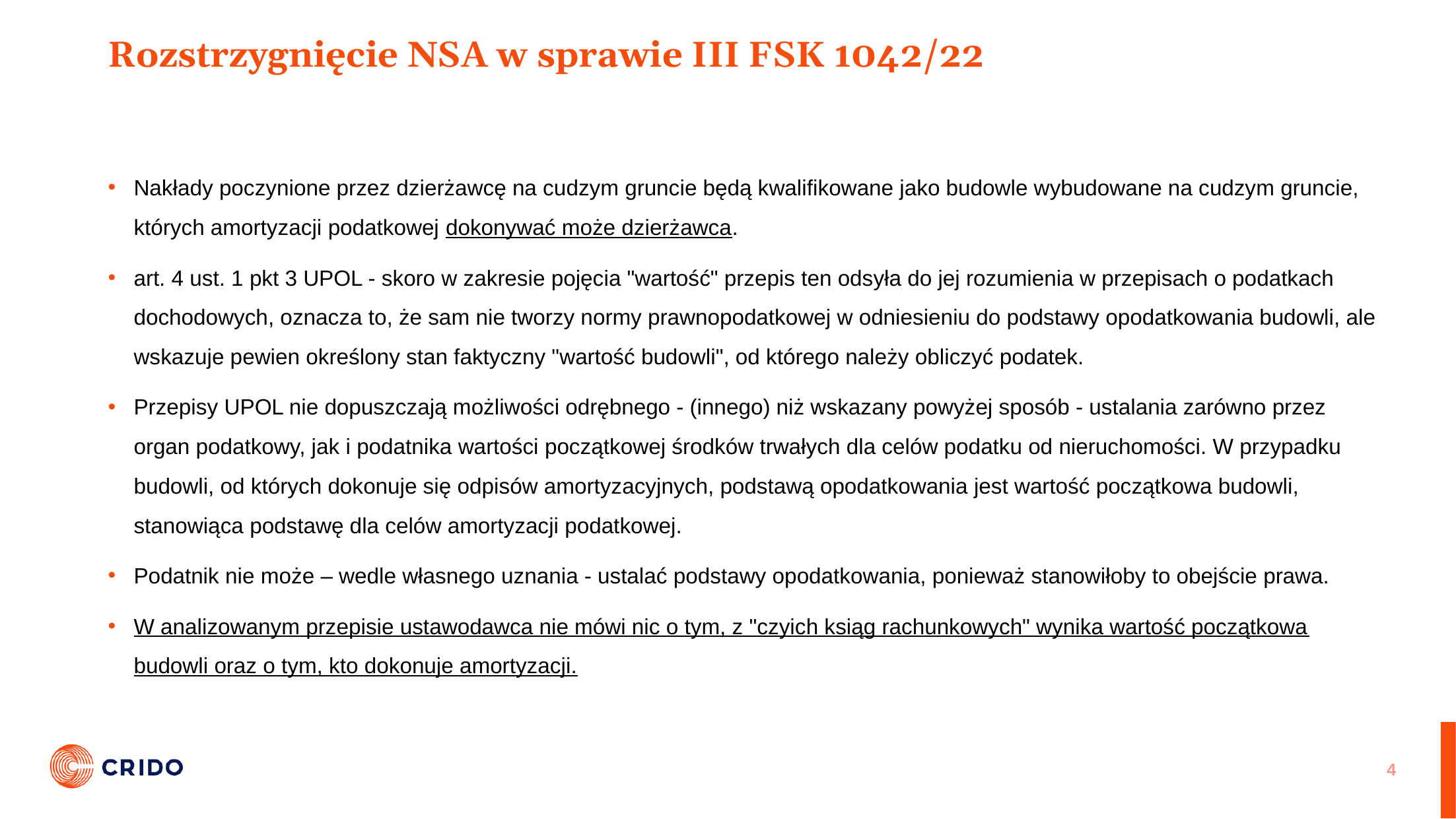

# Rozstrzygnięcie NSA w sprawie III FSK 1042/22
Nakłady poczynione przez dzierżawcę na cudzym gruncie będą kwalifikowane jako budowle wybudowane na cudzym gruncie, których amortyzacji podatkowej dokonywać może dzierżawca.
art. 4 ust. 1 pkt 3 UPOL - skoro w zakresie pojęcia "wartość" przepis ten odsyła do jej rozumienia w przepisach o podatkach dochodowych, oznacza to, że sam nie tworzy normy prawnopodatkowej w odniesieniu do podstawy opodatkowania budowli, ale wskazuje pewien określony stan faktyczny "wartość budowli", od którego należy obliczyć podatek.
Przepisy UPOL nie dopuszczają możliwości odrębnego - (innego) niż wskazany powyżej sposób - ustalania zarówno przez organ podatkowy, jak i podatnika wartości początkowej środków trwałych dla celów podatku od nieruchomości. W przypadku budowli, od których dokonuje się odpisów amortyzacyjnych, podstawą opodatkowania jest wartość początkowa budowli, stanowiąca podstawę dla celów amortyzacji podatkowej.
Podatnik nie może – wedle własnego uznania - ustalać podstawy opodatkowania, ponieważ stanowiłoby to obejście prawa.
W analizowanym przepisie ustawodawca nie mówi nic o tym, z "czyich ksiąg rachunkowych" wynika wartość początkowa budowli oraz o tym, kto dokonuje amortyzacji.
4